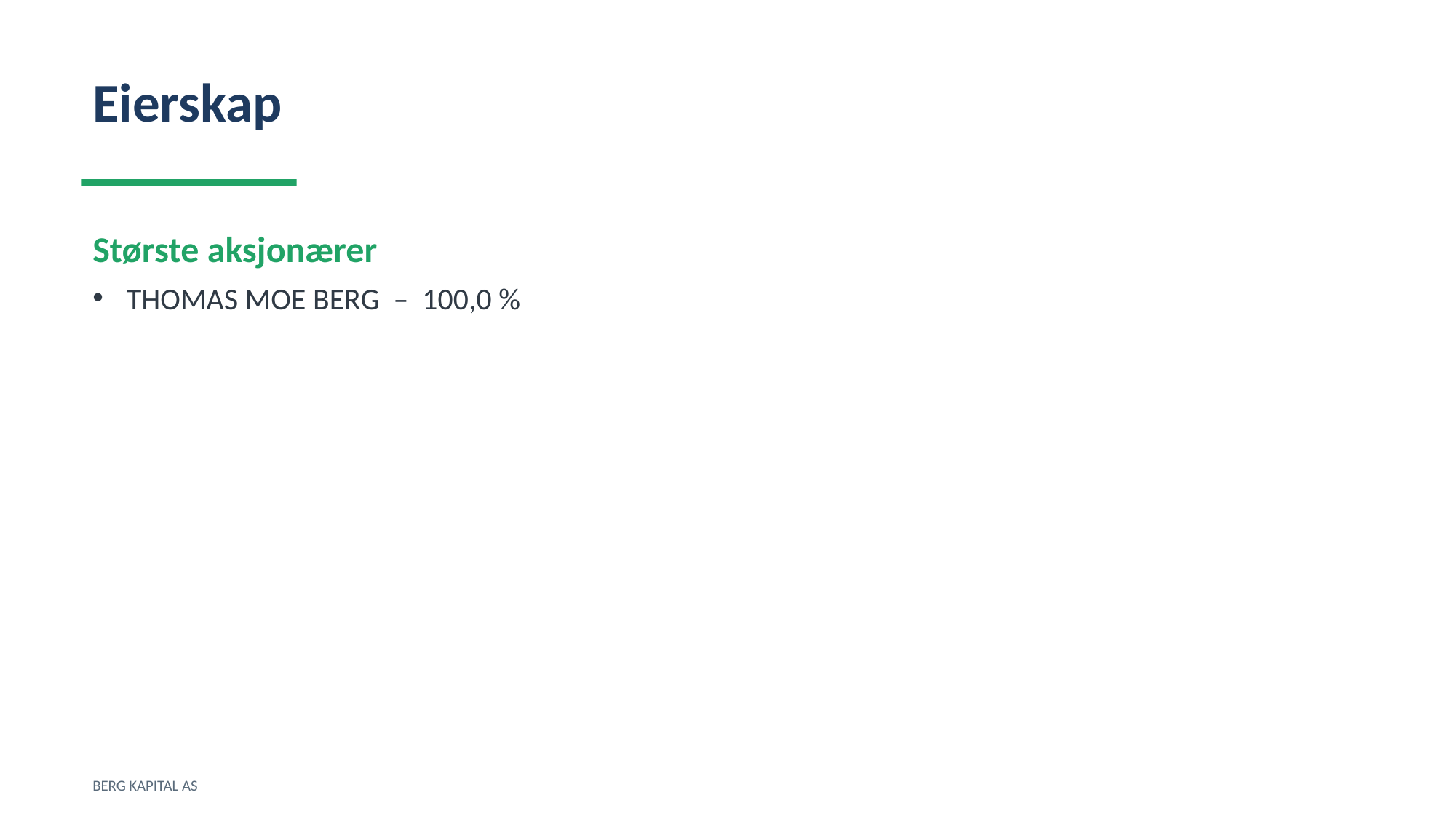

Eierskap

Største aksjonærer
THOMAS MOE BERG  –  100,0 %
BERG KAPITAL AS